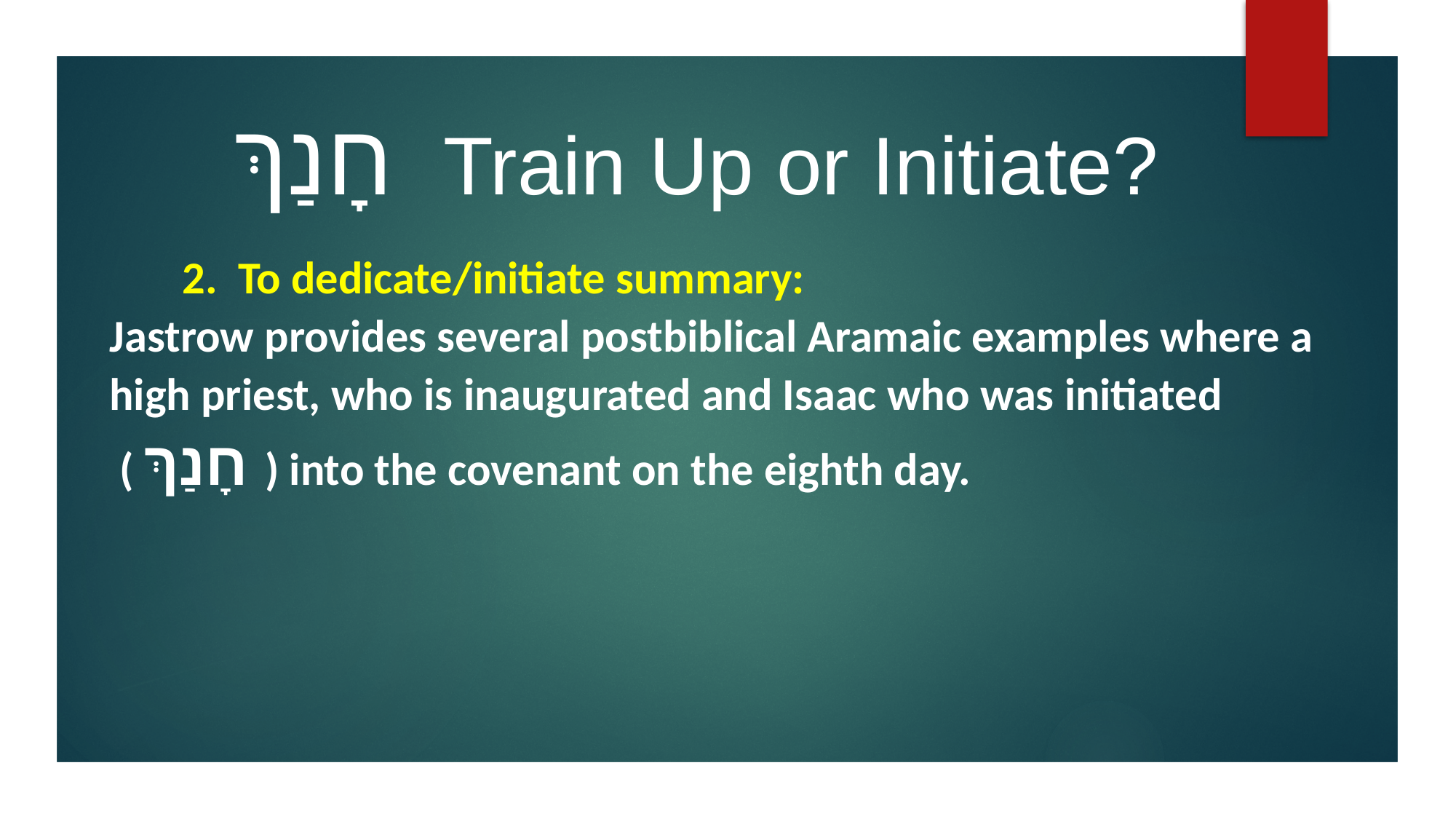

חָנַךְ  Train Up or Initiate?
       2.  To dedicate/initiate summary:
Jastrow provides several postbiblical Aramaic examples where a high priest, who is inaugurated and Isaac who was initiated
 ( חָנַךְ ) into the covenant on the eighth day.